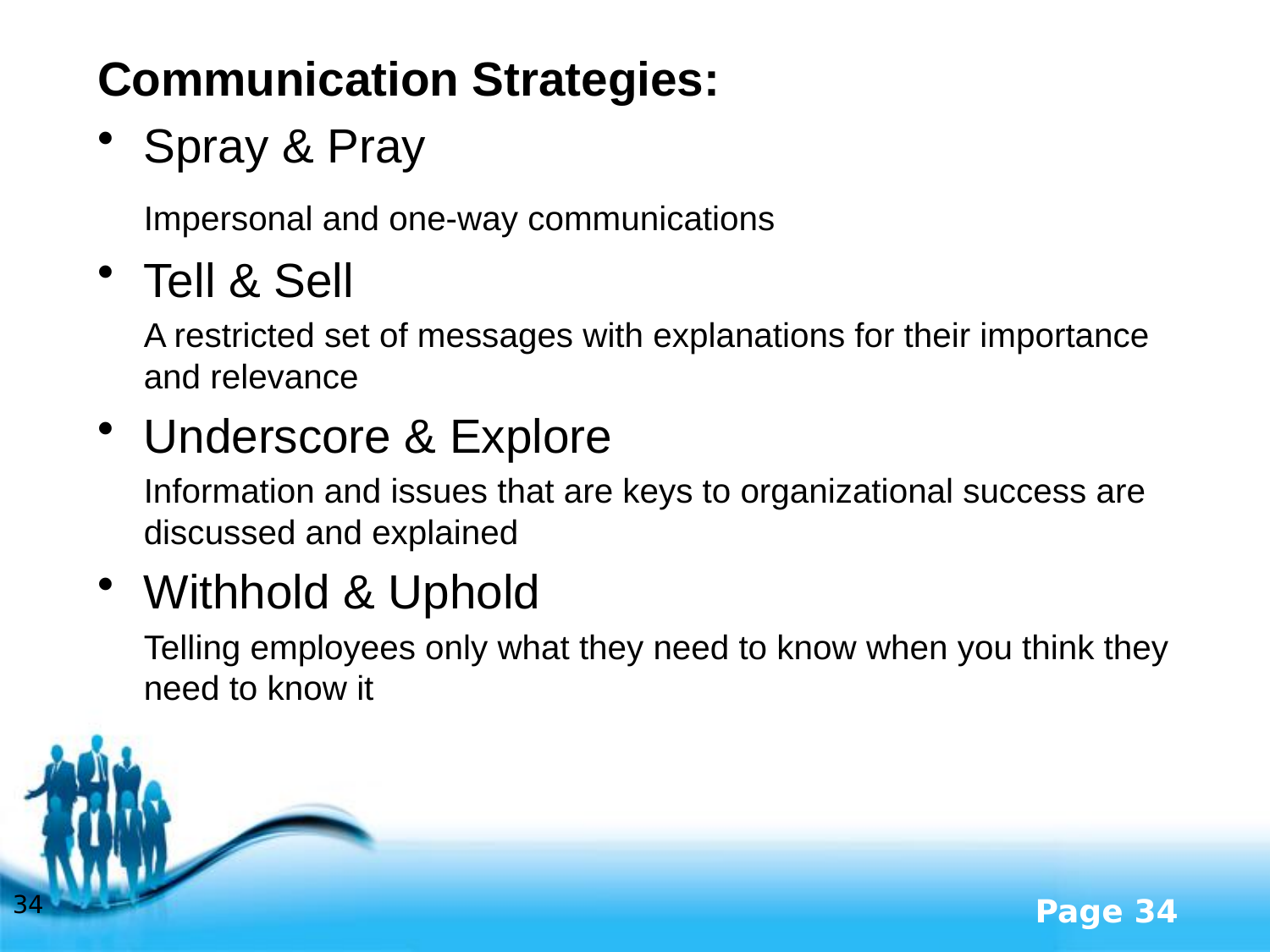

Communication Strategies:
Spray & Pray
		Impersonal and one-way communications
Tell & Sell
		A restricted set of messages with explanations for their importance and relevance
Underscore & Explore
		Information and issues that are keys to organizational success are discussed and explained
Withhold & Uphold
		Telling employees only what they need to know when you think they need to know it
34